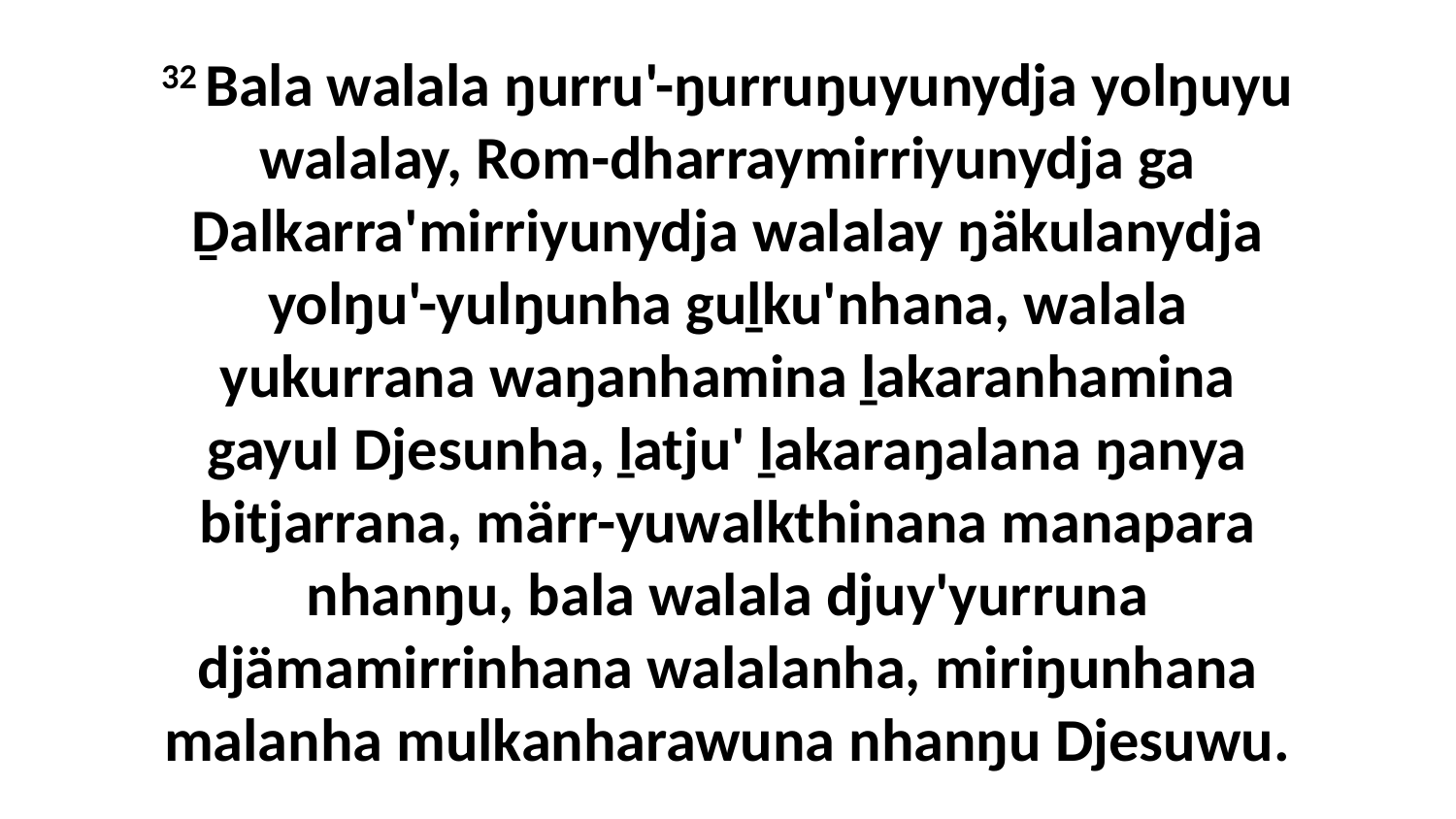

32 Bala walala ŋurru'-ŋurruŋuyunydja yolŋuyu walalay, Rom-dharraymirriyunydja ga Ḏalkarra'mirriyunydja walalay ŋäkulanydja yolŋu'-yulŋunha guḻku'nhana, walala yukurrana waŋanhamina ḻakaranhamina gayul Djesunha, ḻatju' ḻakaraŋalana ŋanya bitjarrana, märr-yuwalkthinana manapara nhanŋu, bala walala djuy'yurruna djämamirrinhana walalanha, miriŋunhana malanha mulkanharawuna nhanŋu Djesuwu.